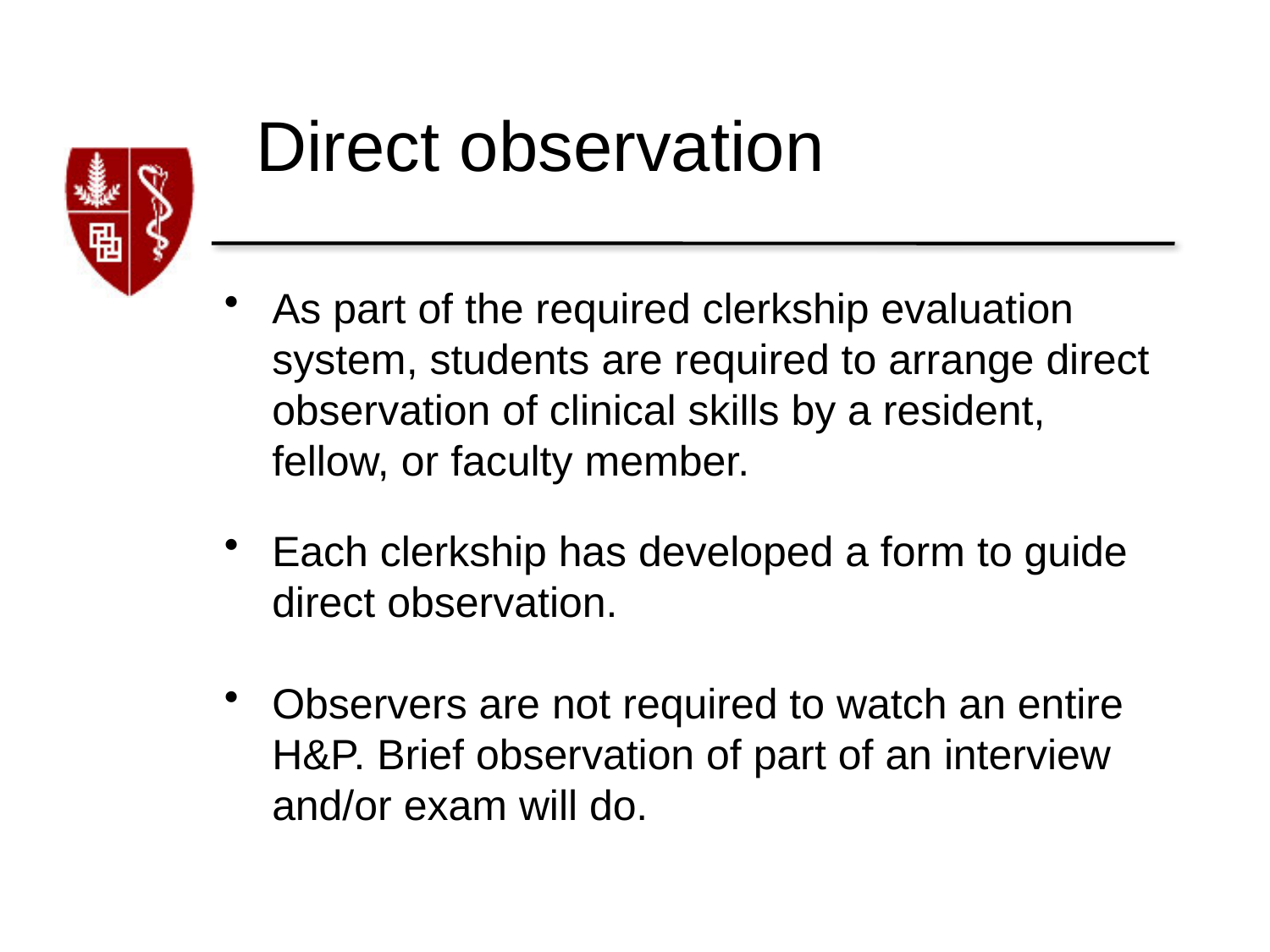

# Direct observation
As part of the required clerkship evaluation system, students are required to arrange direct observation of clinical skills by a resident, fellow, or faculty member.
Each clerkship has developed a form to guide direct observation.
Observers are not required to watch an entire H&P. Brief observation of part of an interview and/or exam will do.